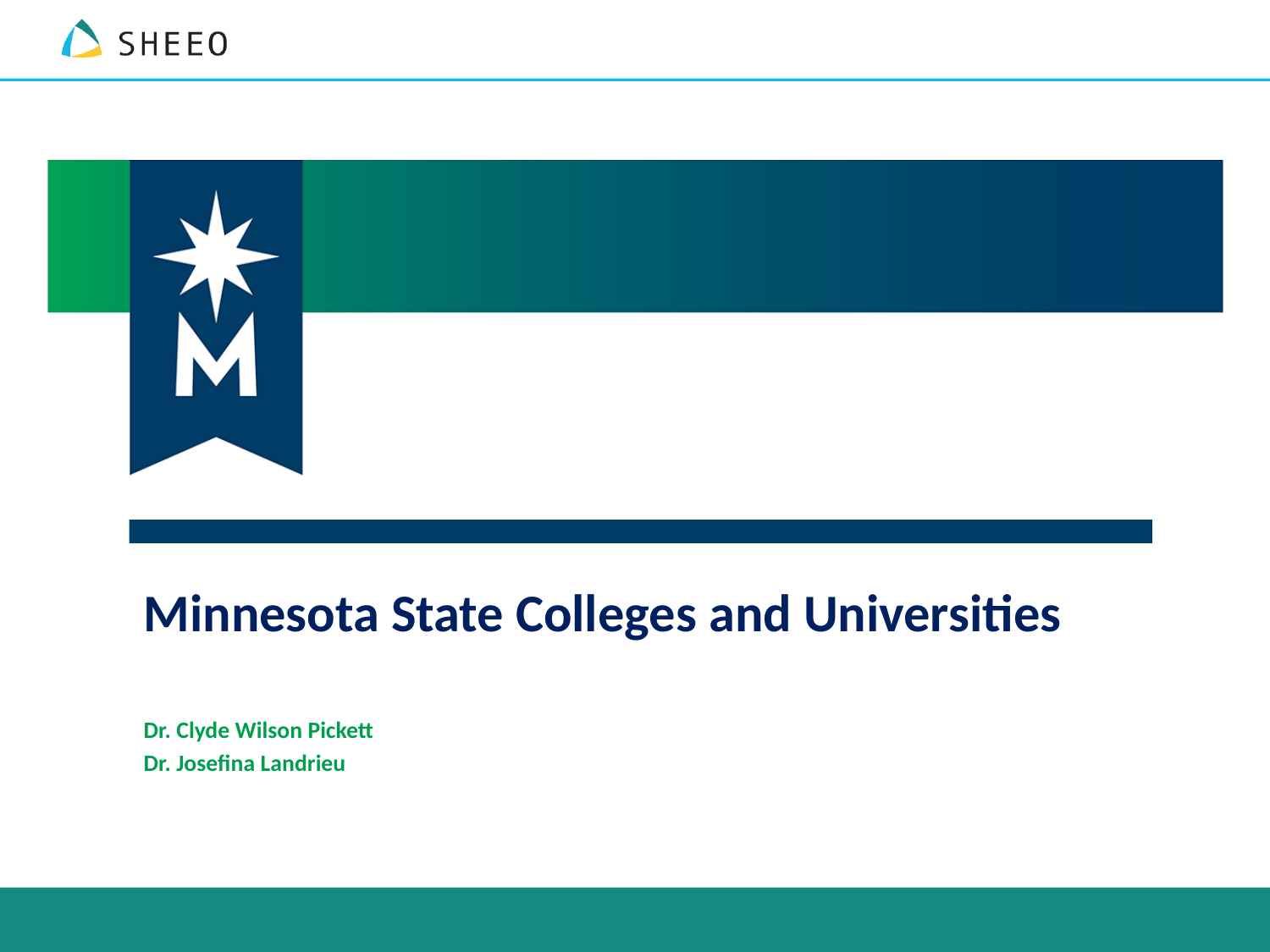

# Minnesota State Colleges and Universities
Dr. Clyde Wilson Pickett
Dr. Josefina Landrieu